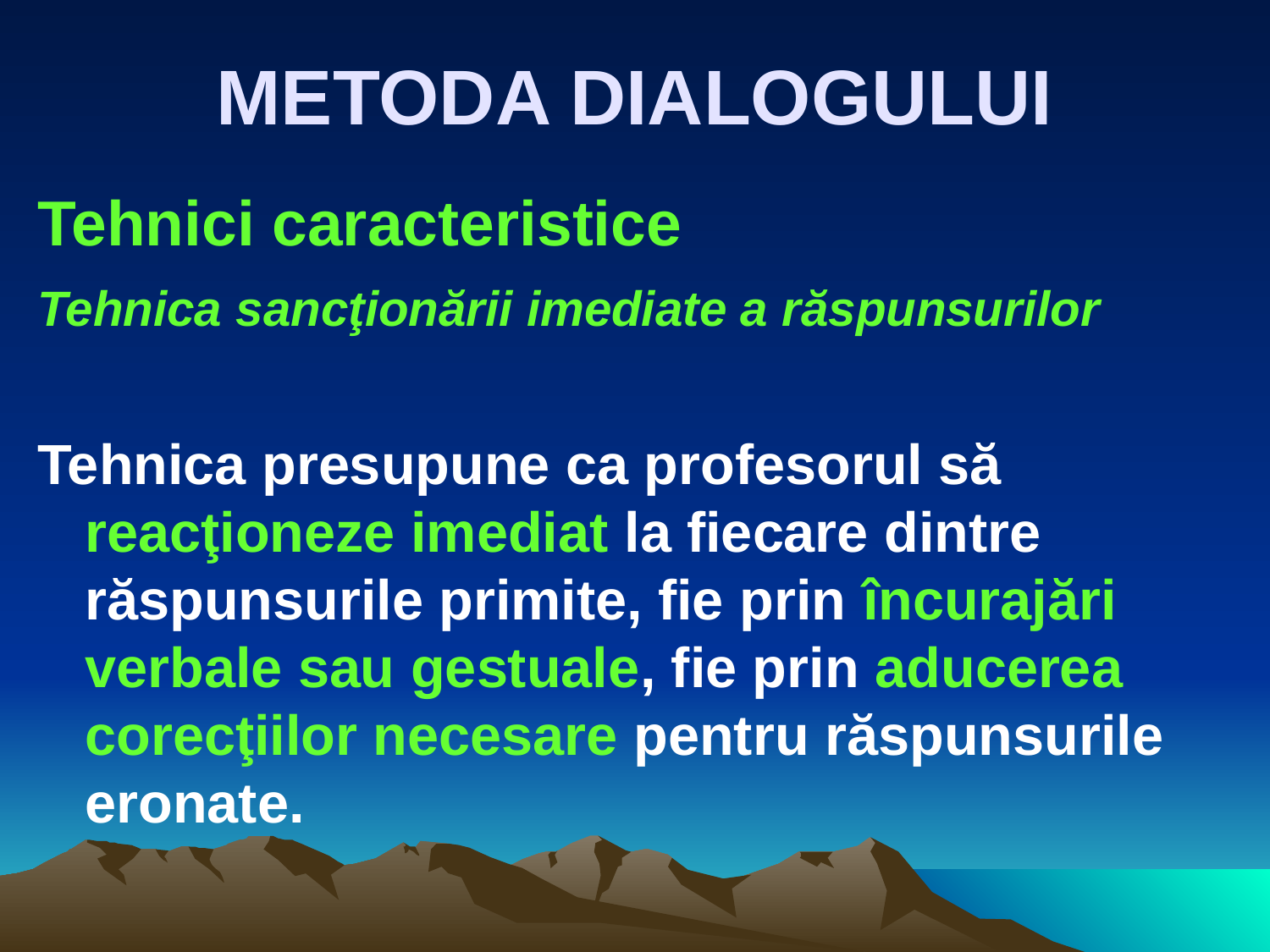

# METODA DIALOGULUI
Tehnici caracteristice
Tehnica sancţionării imediate a răspunsurilor

Tehnica presupune ca profesorul să reacţioneze imediat la fiecare dintre răspunsurile primite, fie prin încurajări verbale sau gestuale, fie prin aducerea corecţiilor necesare pentru răspunsurile eronate.